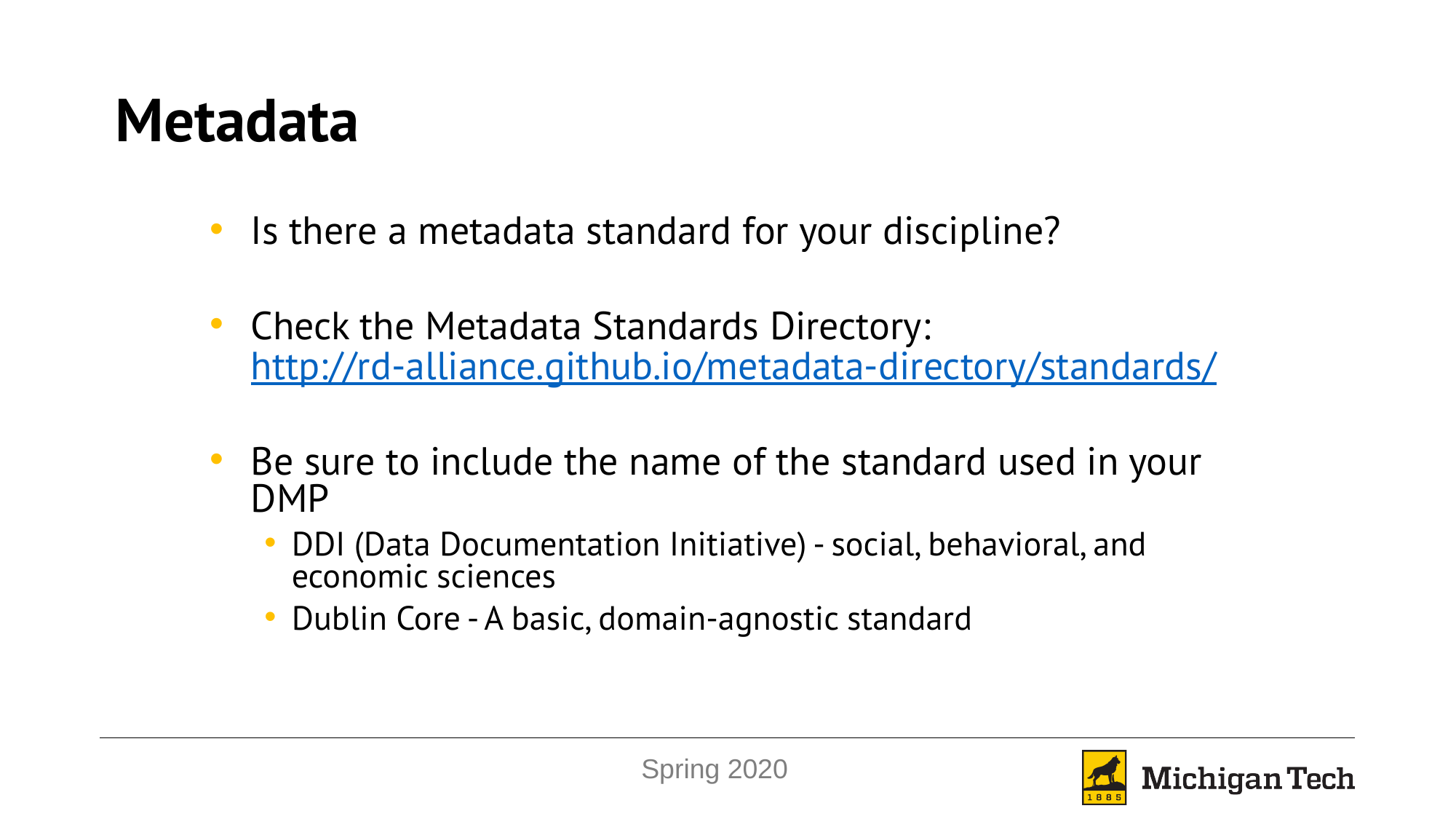

# Metadata
Is there a metadata standard for your discipline?

Check the Metadata Standards Directory: http://rd-alliance.github.io/metadata-directory/standards/

Be sure to include the name of the standard used in your DMP
DDI (Data Documentation Initiative) - social, behavioral, and economic sciences
Dublin Core - A basic, domain-agnostic standard

Spring 2020